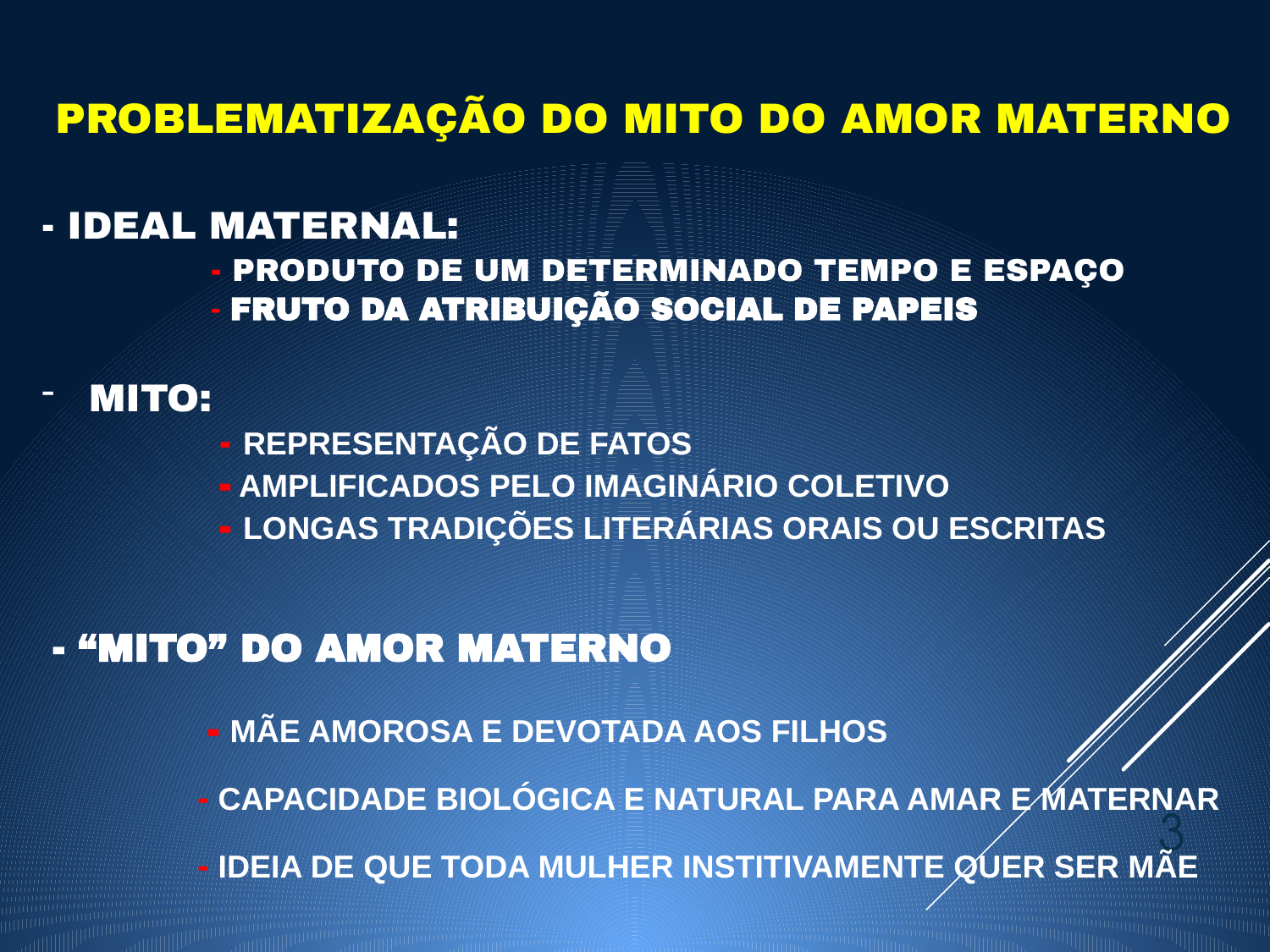

PROBLEMATIZAÇÃO DO MITO DO AMOR MATERNO
- IDEAL MATERNAL:
                - PRODUTO DE UM DETERMINADO TEMPO E ESPAÇO
                   - FRUTO DA ATRIBUIÇÃO SOCIAL DE PAPEIS

MITO:
               - REPRESENTAÇÃO DE FATOS
                    - AMPLIFICADOS PELO IMAGINÁRIO COLETIVO
               - LONGAS TRADIÇÕES LITERÁRIAS ORAIS OU ESCRITAS

 - “MITO” DO AMOR MATERNO

              - MÃE AMOROSA E DEVOTADA AOS FILHOS

                - CAPACIDADE BIOLÓGICA E NATURAL PARA AMAR E MATERNAR

                - IDEIA DE QUE TODA MULHER INSTITIVAMENTE QUER SER MÃE

3